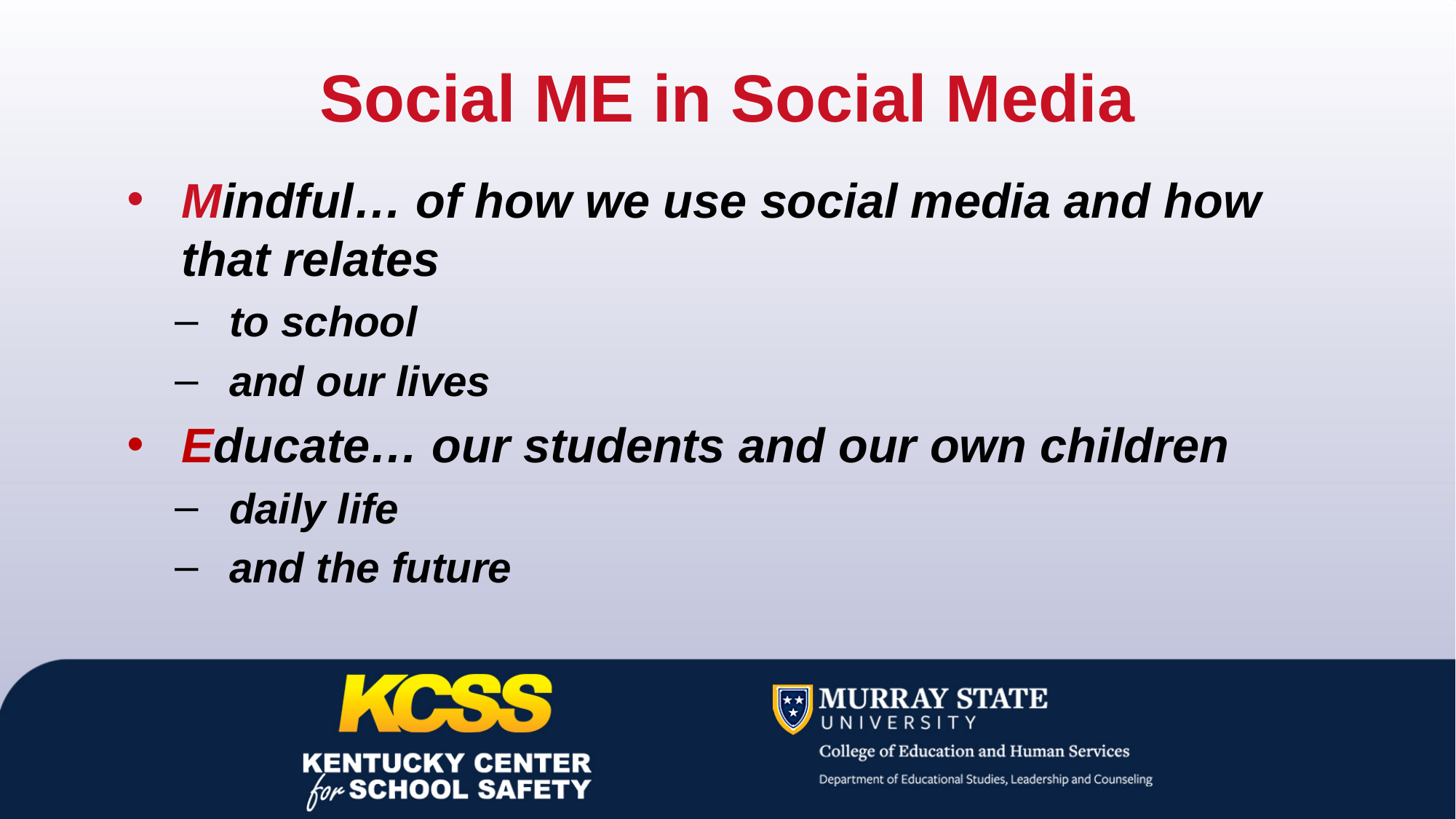

# Social ME in Social Media
Mindful… of how we use social media and how that relates
to school
and our lives
Educate… our students and our own children
daily life
and the future